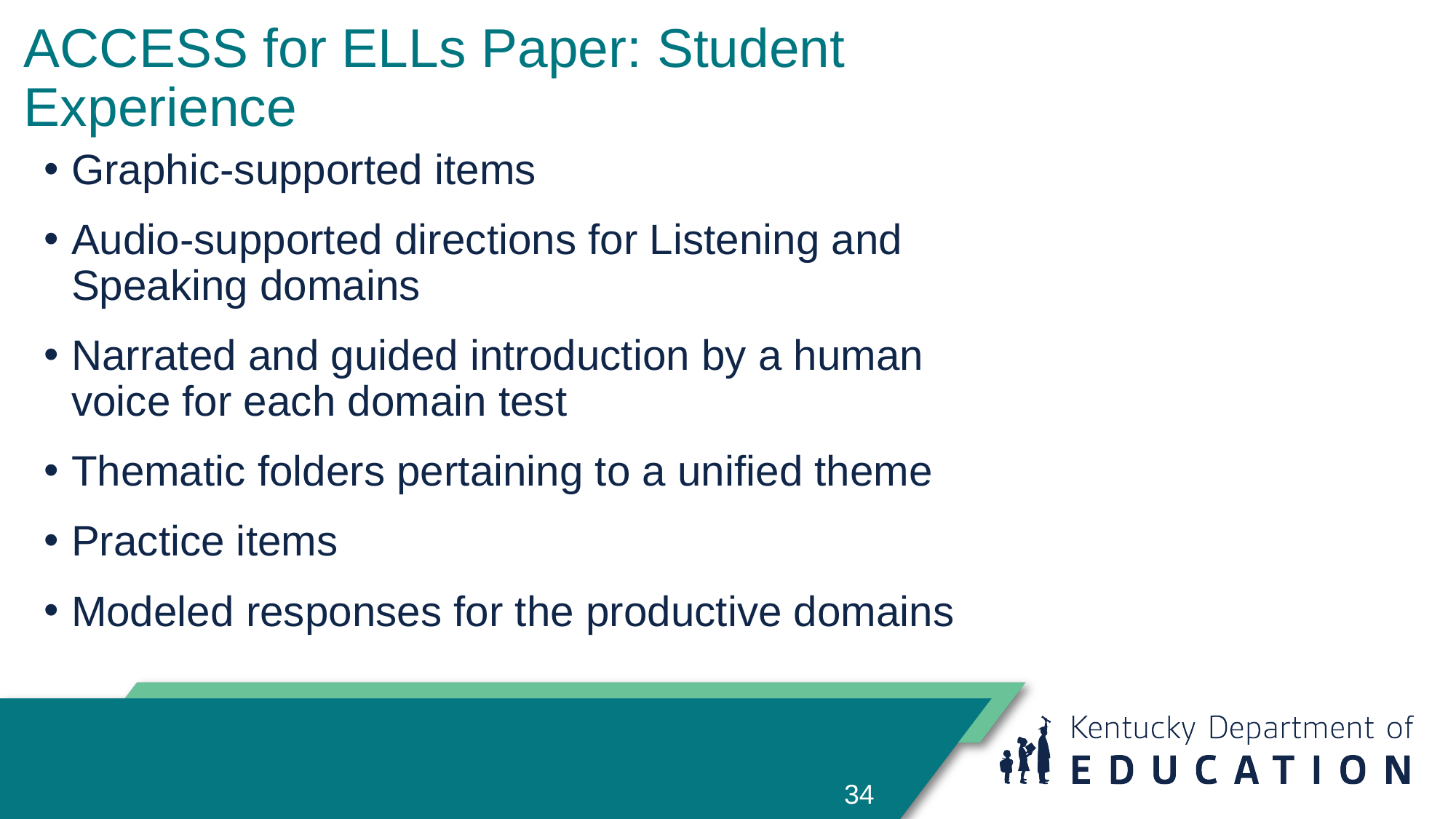

# ACCESS for ELLs Paper: Student Experience
Graphic-supported items
Audio-supported directions for Listening and Speaking domains
Narrated and guided introduction by a human voice for each domain test
Thematic folders pertaining to a unified theme
Practice items
Modeled responses for the productive domains

34